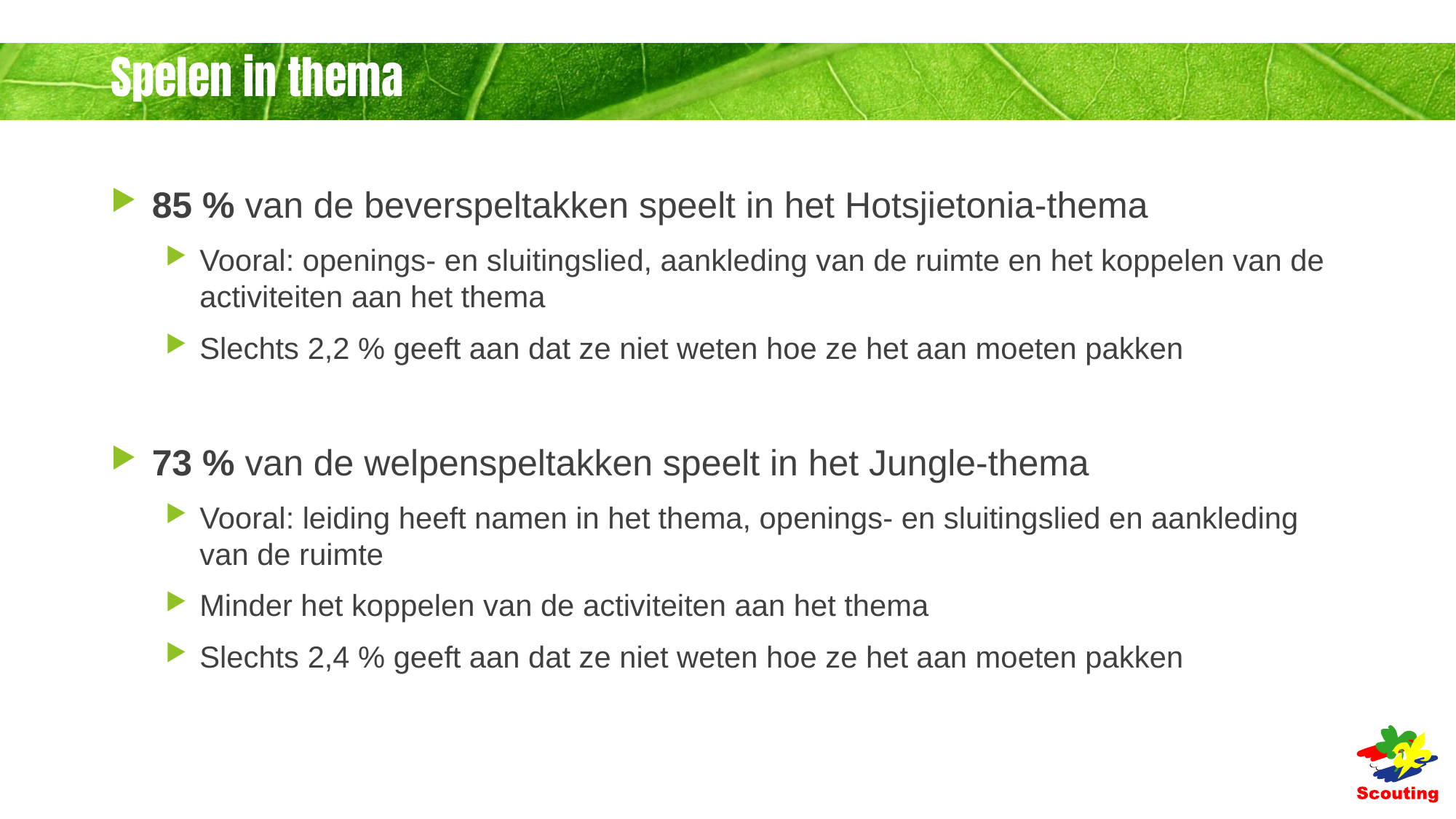

# Spelen in thema
85 % van de beverspeltakken speelt in het Hotsjietonia-thema
Vooral: openings- en sluitingslied, aankleding van de ruimte en het koppelen van de activiteiten aan het thema
Slechts 2,2 % geeft aan dat ze niet weten hoe ze het aan moeten pakken

73 % van de welpenspeltakken speelt in het Jungle-thema
Vooral: leiding heeft namen in het thema, openings- en sluitingslied en aankleding van de ruimte
Minder het koppelen van de activiteiten aan het thema
Slechts 2,4 % geeft aan dat ze niet weten hoe ze het aan moeten pakken